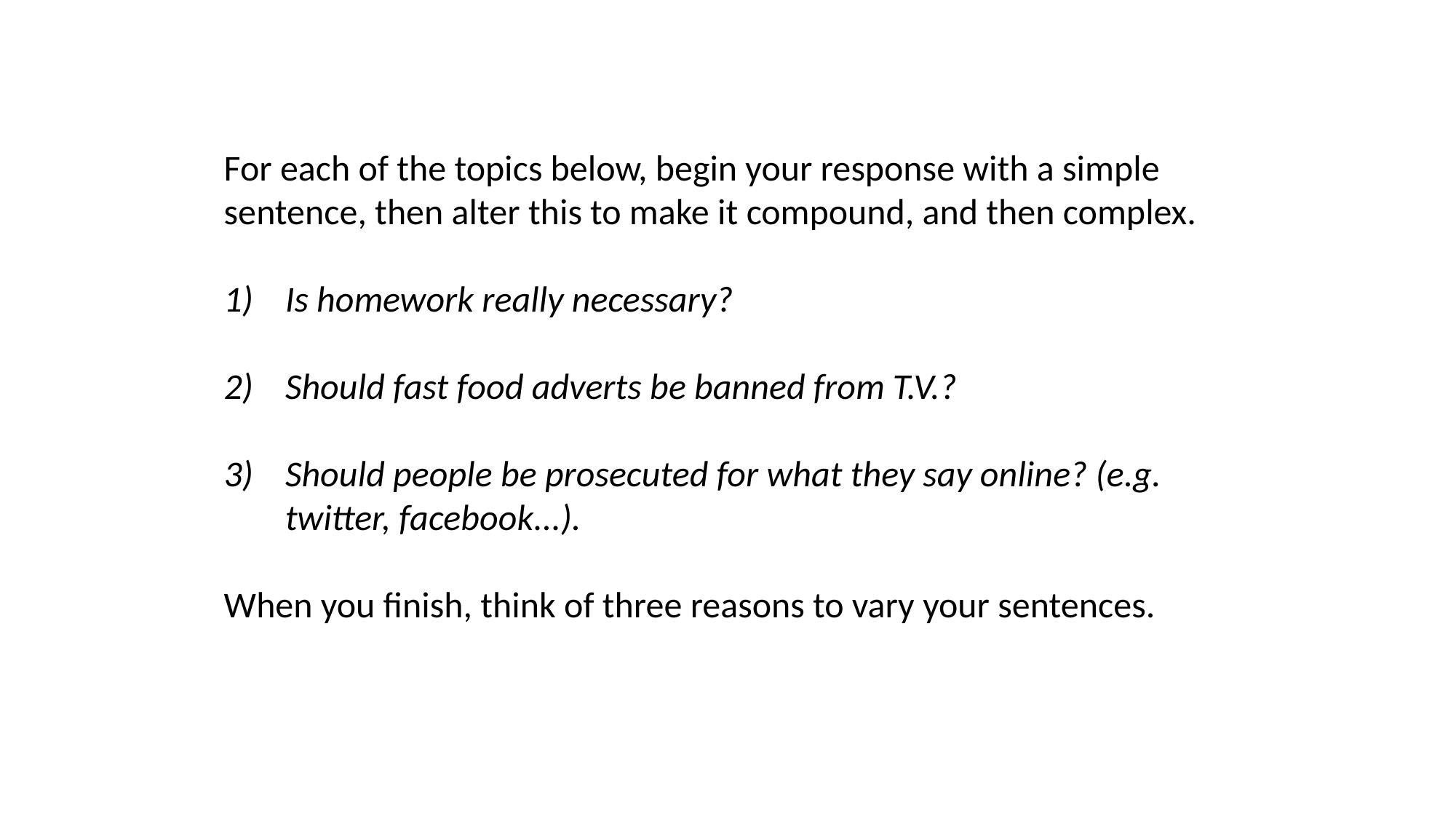

For each of the topics below, begin your response with a simple sentence, then alter this to make it compound, and then complex.

Is homework really necessary?

Should fast food adverts be banned from T.V.?

Should people be prosecuted for what they say online? (e.g. twitter, facebook...).

When you finish, think of three reasons to vary your sentences.